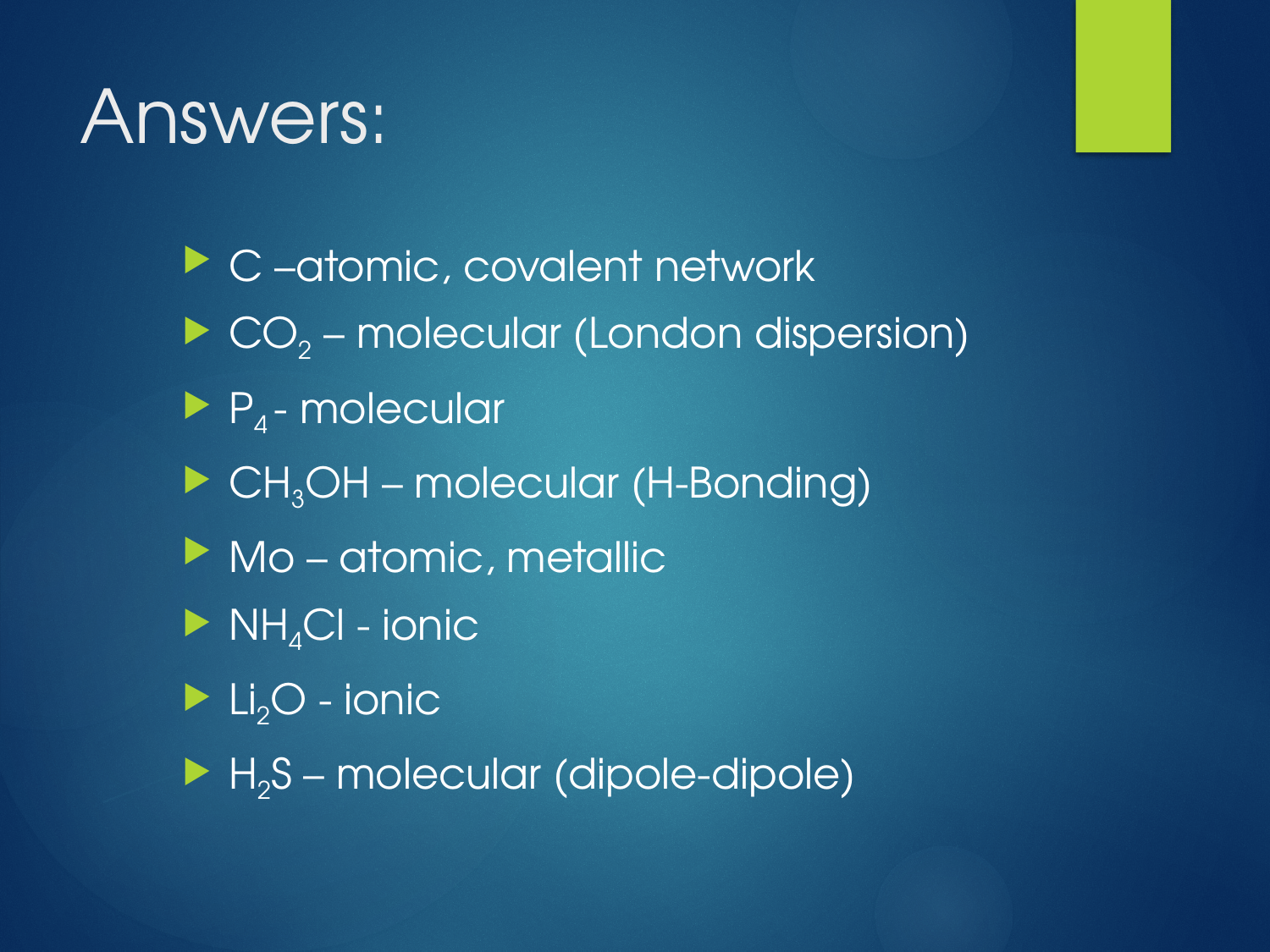

# Answers:
C –atomic, covalent network
CO2 – molecular (London dispersion)
P4 - molecular
CH3OH – molecular (H-Bonding)
Mo – atomic, metallic
NH4Cl - ionic
Li2O - ionic
H2S – molecular (dipole-dipole)